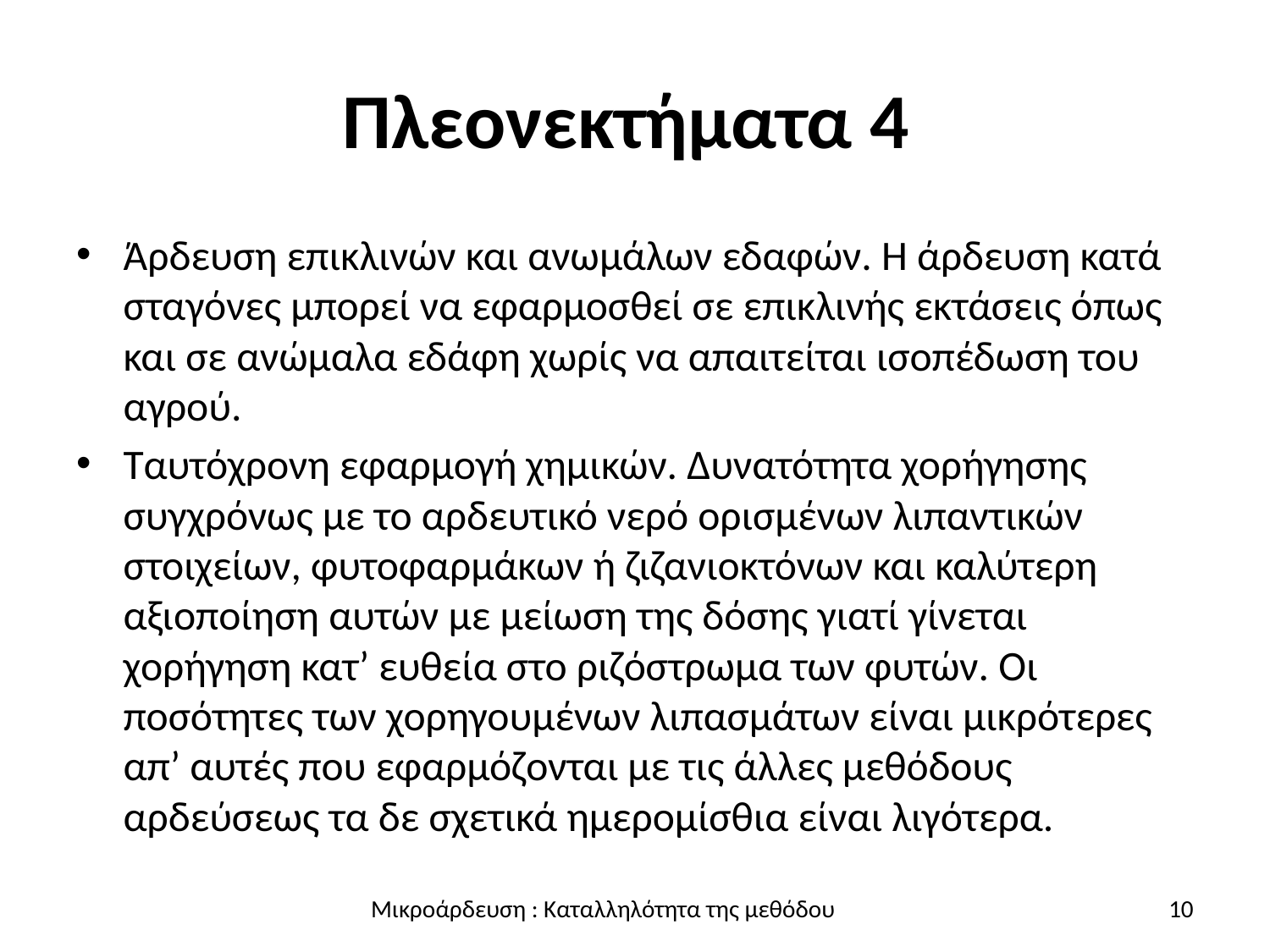

# Πλεονεκτήματα 4
Άρδευση επικλινών και ανωμάλων εδαφών. Η άρδευση κατά σταγόνες μπορεί να εφαρμοσθεί σε επικλινής εκτάσεις όπως και σε ανώμαλα εδάφη χωρίς να απαιτείται ισοπέδωση του αγρού.
Ταυτόχρονη εφαρμογή χημικών. Δυνατότητα χορήγησης συγχρόνως με το αρδευτικό νερό ορισμένων λιπαντικών στοιχείων, φυτοφαρμάκων ή ζιζανιοκτόνων και καλύτερη αξιοποίηση αυτών με μείωση της δόσης γιατί γίνεται χορήγηση κατ’ ευθεία στο ριζόστρωμα των φυτών. Οι ποσότητες των χορηγουμένων λιπασμάτων είναι μικρότερες απ’ αυτές που εφαρμόζονται με τις άλλες μεθόδους αρδεύσεως τα δε σχετικά ημερομίσθια είναι λιγότερα.

10